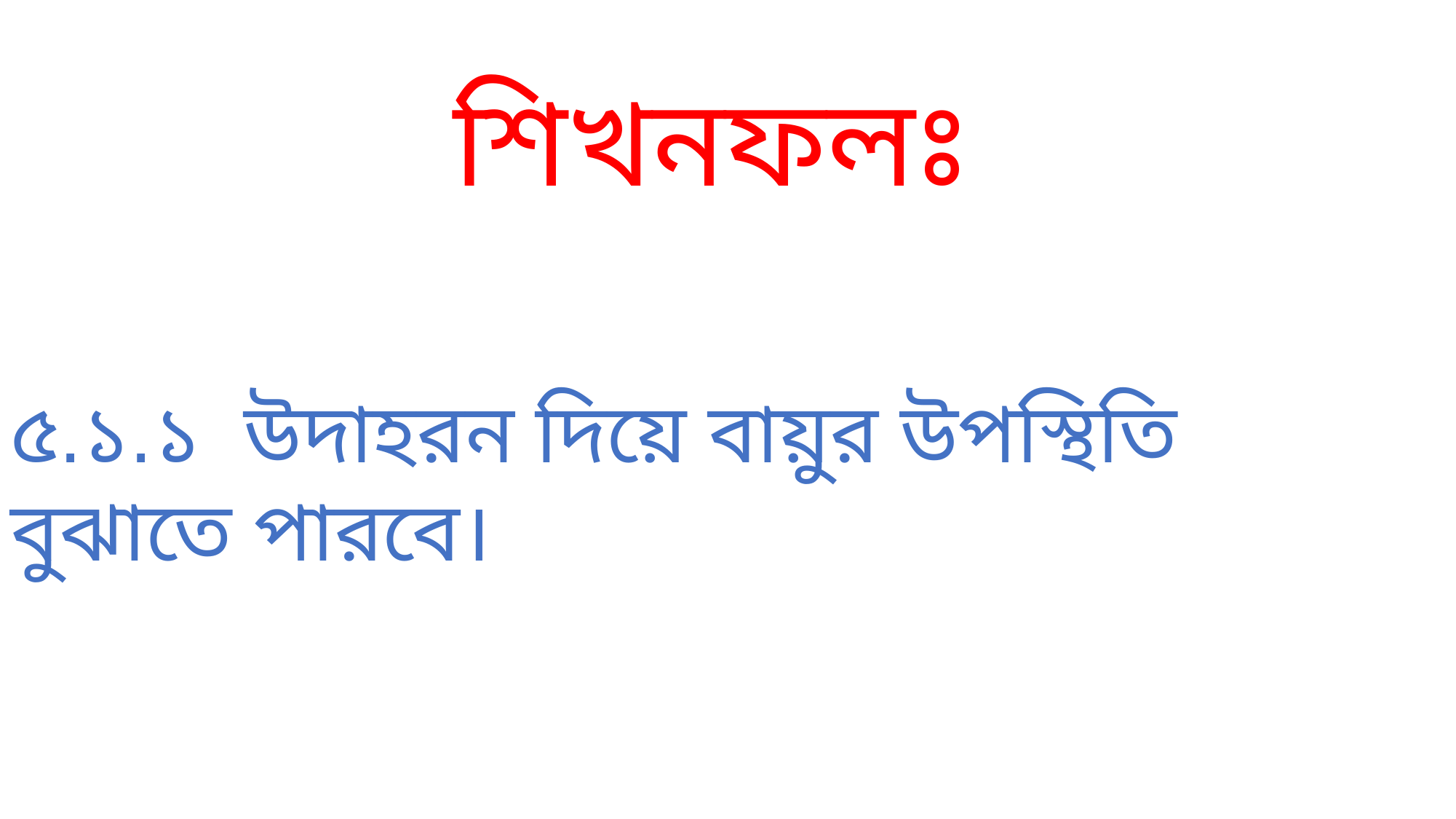

শিখনফলঃ
৫.১.১  উদাহরন দিয়ে বায়ুর উপস্থিতি বুঝাতে পারবে।